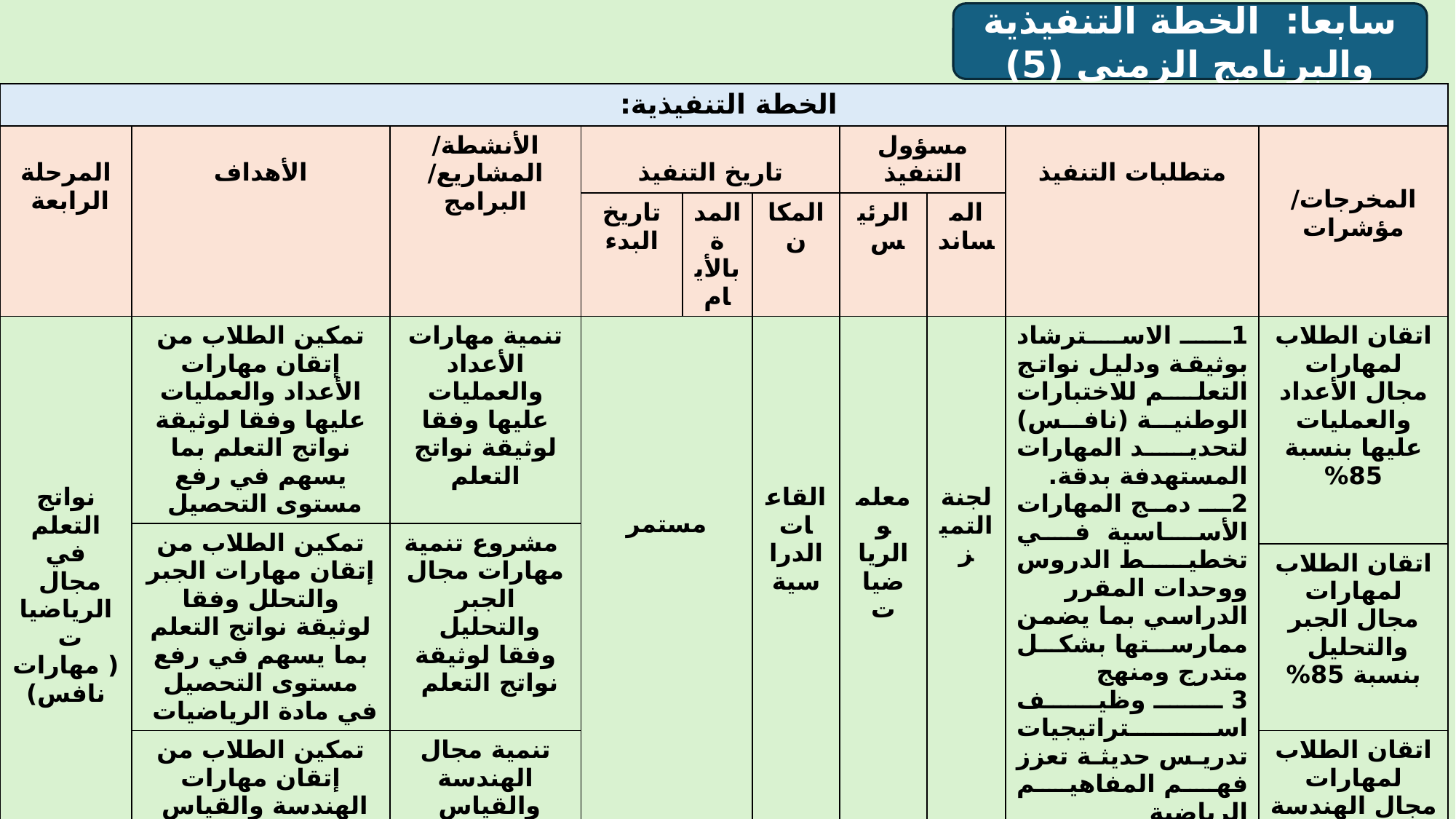

سابعا:  الخطة التنفيذية والبرنامج الزمني (5)

| الخطة التنفيذية: |  |  |  |  |  |  |  |  |  |
| --- | --- | --- | --- | --- | --- | --- | --- | --- | --- |
| المرحلة الرابعة | الأهداف | الأنشطة/ المشاريع/ البرامج | تاريخ التنفيذ |  |  | مسؤول التنفيذ |  | متطلبات التنفيذ | المخرجات/ مؤشرات |
|  |  |  | تاريخ البدء | المدة بالأيام | المكان | الرئيس | المساند |  |  |
| نواتج التعلم في مجال الرياضيات ( مهارات نافس) | تمكين الطلاب من إتقان مهارات الأعداد والعمليات عليها وفقا لوثيقة نواتج التعلم بما يسهم في رفع مستوى التحصيل | تنمية مهارات الأعداد والعمليات عليها وفقا لوثيقة نواتج التعلم | مستمر |  | القاعات الدراسية | معلمو الرياضيات | لجنة التميز | 1ــ الاسترشاد بوثيقة ودليل نواتج التعلم للاختبارات الوطنية (نافس) لتحديد المهارات المستهدفة بدقة. 2ــ دمج المهارات الأساسية في تخطيط الدروس ووحدات المقرر الدراسي بما يضمن ممارستها بشكل متدرج ومنهج 3 ــ وظيف استراتيجيات تدريس حديثة تعزز فهم المفاهيم الرياضية 4.تنمية مهارات التفكير العليا من خلال الأنشطة التطبيقية وعمليات التقويم التكويني والمراجعة الدورية.. 5 ــاستخدام أدوات تقييم متنوعة (اختبارات قصيرة، مهام أدائية، ملاحظات صفية) لرصد مدى تقدم الطلاب في المهارات المستهدفة. 6 ــ بناء خطط علاجية وإثرائية للطلاب بناءً على نتائج التقويم. | اتقان الطلاب لمهارات مجال الأعداد والعمليات عليها بنسبة 85% |
|  | تمكين الطلاب من إتقان مهارات الجبر والتحلل وفقا لوثيقة نواتج التعلم بما يسهم في رفع مستوى التحصيل في مادة الرياضيات | مشروع تنمية مهارات مجال الجبر والتحليل وفقا لوثيقة نواتج التعلم |  |  |  |  |  |  |  |
|  | تمكين الطلاب من إتقان مهارات الجبر والتحلل وفقا لوثيقة نواتج التعلم بما يسهم في رفع مستوى التحصيل في مادة الرياضيات | مشروع تنمية مهارات مجال الجبر والتحليل وفقا لوثيقة نواتج التعلم 25 |  |  |  |  |  |  | اتقان الطلاب لمهارات مجال الجبر والتحليل بنسبة 85% |
|  | تمكين الطلاب من إتقان مهارات الهندسة والقياس وفقا لوثيقة نواتج التعلم بما يسهم في رفع مستوى التحصيل في مادة الرياضيات | تنمية مجال الهندسة والقياس وفقا لوثيقة نواتج التعلم |  |  |  |  |  |  | اتقان الطلاب لمهارات مجال الهندسة والقياس بنسبة 85% |
|  | تمكين الطلاب من إتقان مهارات الإحصاء والاحتمالات وفقا لوثيقة نواتج التعلم بما يسهم في رفع مستوى التحصيل | تنمية مهارات مجال الإحصاء والاحتمالات وفقا لوثيقة نواتج التعلم |  |  |  |  |  |  | اتقان الطلاب لمهارات مجال الإحصاء والاحتمالات بنسبة 85% |